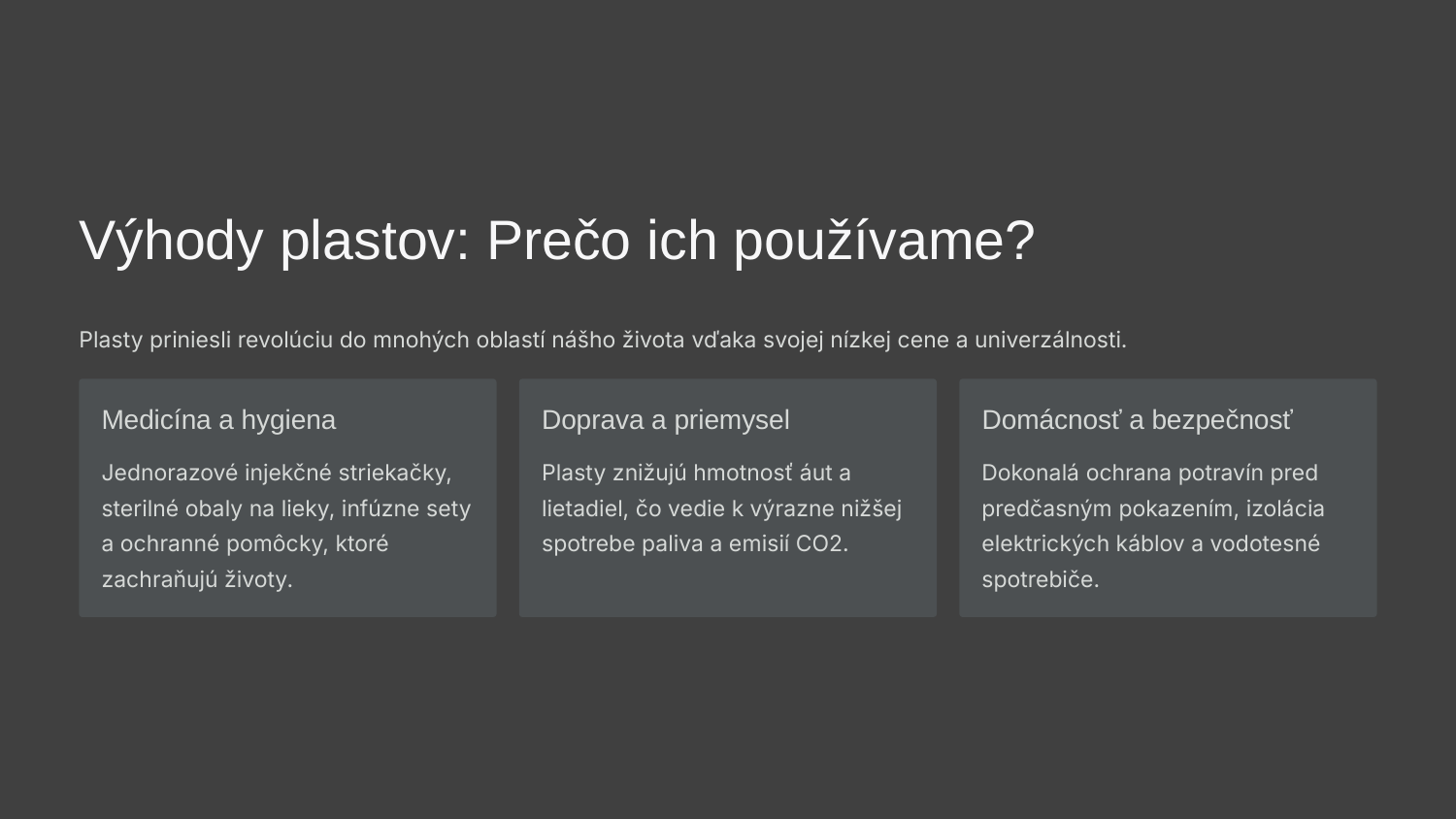

Výhody plastov: Prečo ich používame?
Plasty priniesli revolúciu do mnohých oblastí nášho života vďaka svojej nízkej cene a univerzálnosti.

Medicína a hygiena
Doprava a priemysel
Domácnosť a bezpečnosť
Jednorazové injekčné striekačky, sterilné obaly na lieky, infúzne sety a ochranné pomôcky, ktoré zachraňujú životy.
Plasty znižujú hmotnosť áut a lietadiel, čo vedie k výrazne nižšej spotrebe paliva a emisií CO2.
Dokonalá ochrana potravín pred predčasným pokazením, izolácia elektrických káblov a vodotesné spotrebiče.